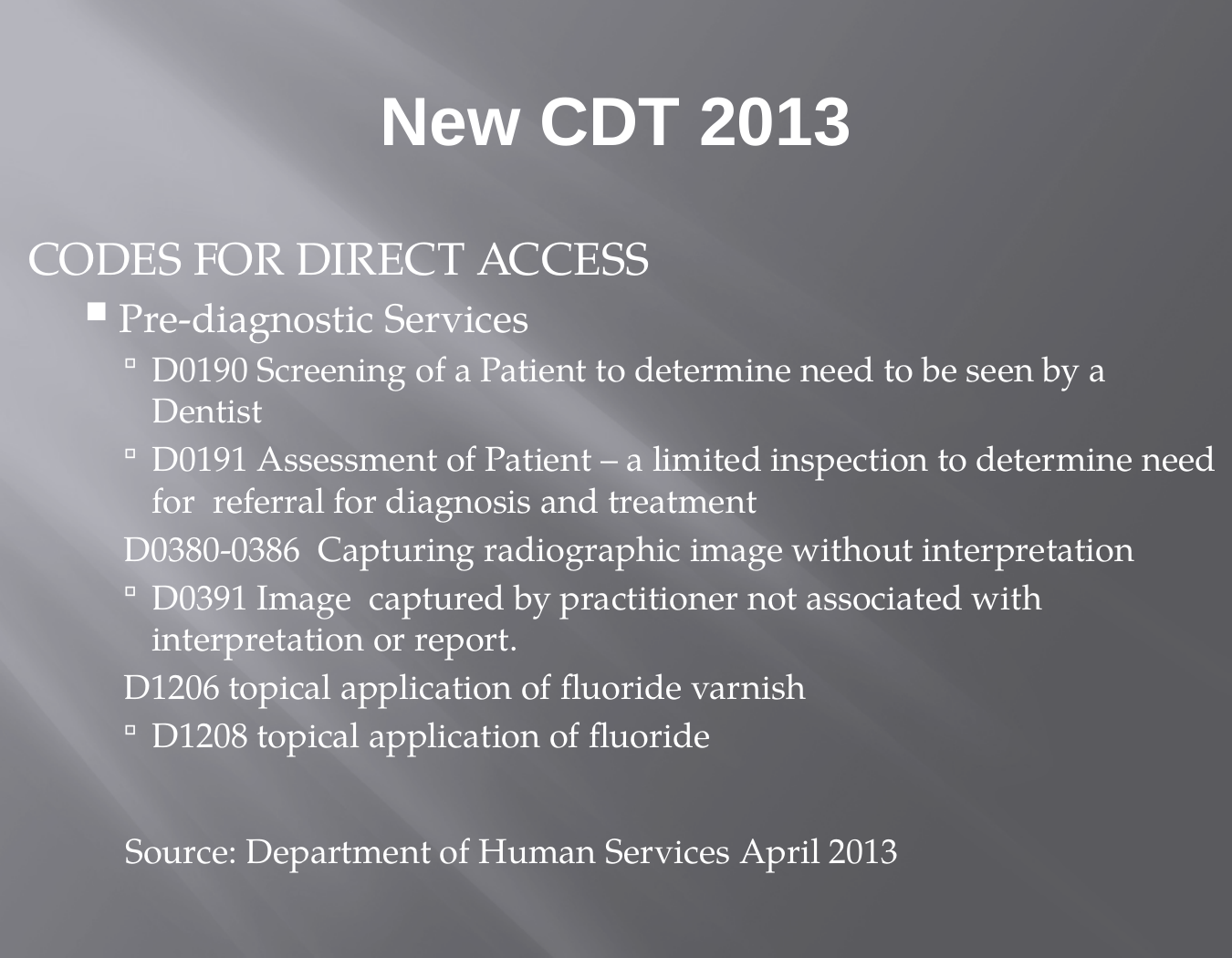

# New CDT 2013
CODES FOR DIRECT ACCESS
Pre-diagnostic Services
D0190 Screening of a Patient to determine need to be seen by a Dentist
D0191 Assessment of Patient – a limited inspection to determine need for  referral for diagnosis and treatment
D0380-0386  Capturing radiographic image without interpretation
D0391 Image  captured by practitioner not associated with interpretation or report.
D1206 topical application of fluoride varnish
D1208 topical application of fluoride

Source: Department of Human Services April 2013